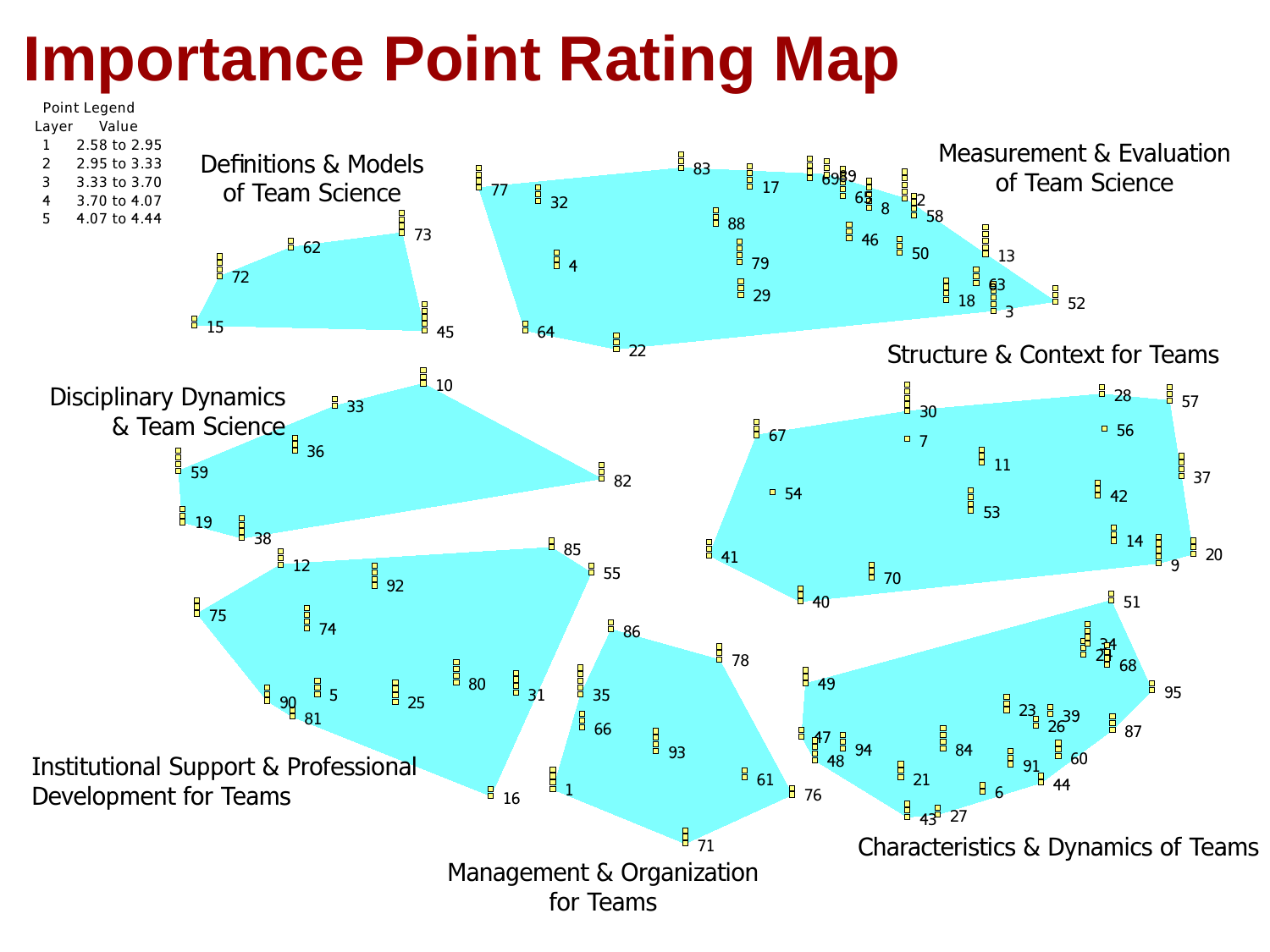

# Importance Point Rating Map
   Point Legend
 Layer      Value
   1      2.58 to 2.95
Measurement & Evaluation of Team Science
Definitions & Models of Team Science

   2      2.95 to 3.33

 83

 89

 69

   3      3.33 to 3.70

 17

 77

 65

 2
   4      3.70 to 4.07

 32

 8

 58

   5      4.07 to 4.44

 88

 73

 46

 62

 50

 13

 79

 4

 72

 63

 29

 18

 52

 3

 15

 45
 64

Structure & Context for Teams

 22

 10
Disciplinary Dynamics & Team Science

 28

 57

 33

 30

 56

 67

 7

 36

 11

 59

 37

 82

 54

 42

 53

 19

 38

 14

 85

 20

 41

 12
 9

 55

 70

 92

 40
 51

 75

 74

 86

 34

 24

 78

 68

 80

 49

 95

 5
 31

 35

 90

 25

 23

 39

 81

 26

 66

 87

 47

 94
 84

 93

 60
Institutional Support & Professional Development for Teams

 48

 91

 61
 21

 44

 1

 6

 76

 16

 27

 43

Characteristics & Dynamics of Teams

 71

Management & Organization for Teams